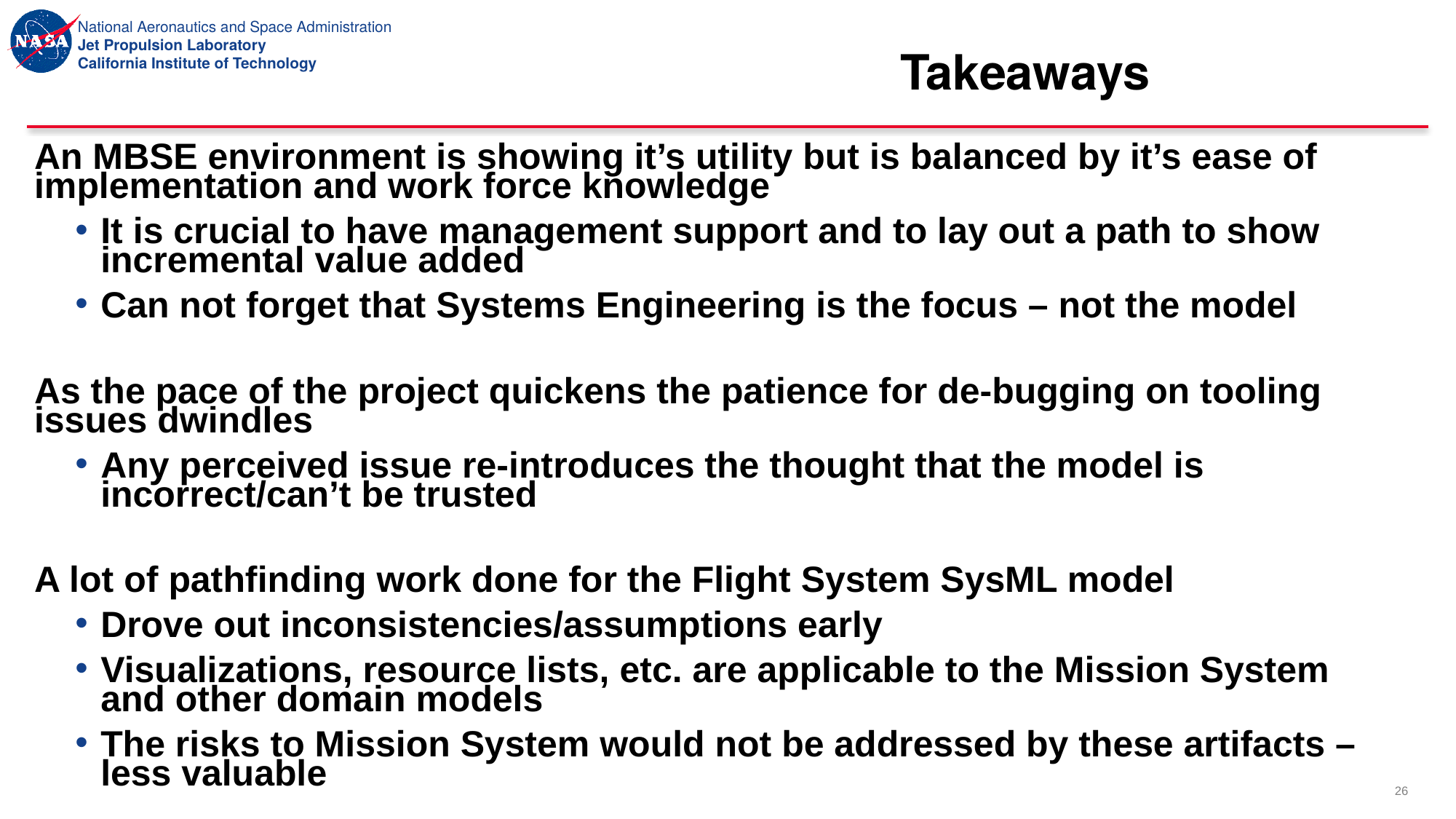

# Takeaways
An MBSE environment is showing it’s utility but is balanced by it’s ease of implementation and work force knowledge
It is crucial to have management support and to lay out a path to show incremental value added
Can not forget that Systems Engineering is the focus – not the model

As the pace of the project quickens the patience for de-bugging on tooling issues dwindles
Any perceived issue re-introduces the thought that the model is incorrect/can’t be trusted

A lot of pathfinding work done for the Flight System SysML model
Drove out inconsistencies/assumptions early
Visualizations, resource lists, etc. are applicable to the Mission System and other domain models
The risks to Mission System would not be addressed by these artifacts – less valuable

Cross-training experience for earlier-career engineers